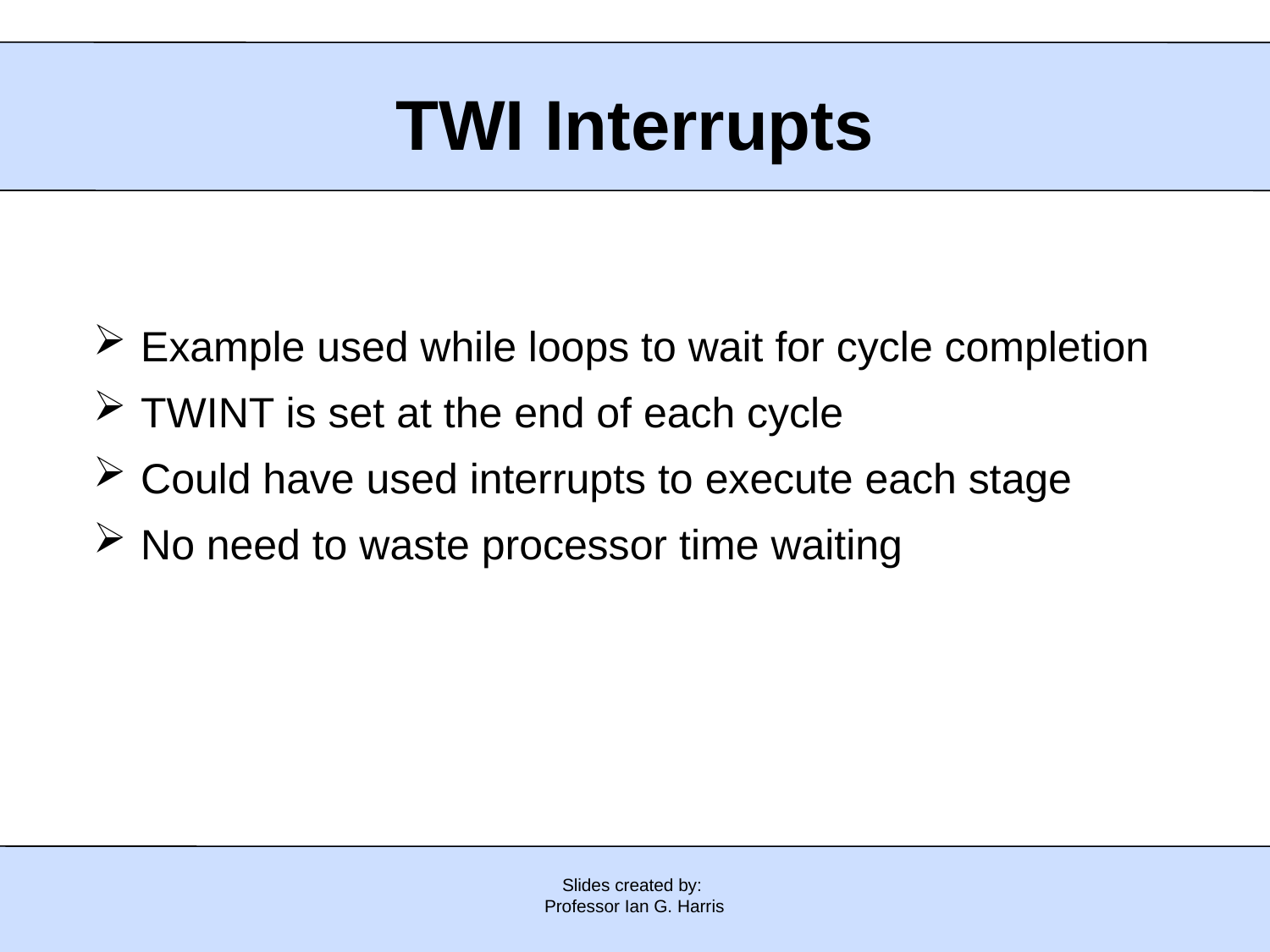

TWI Interrupts
Example used while loops to wait for cycle completion
TWINT is set at the end of each cycle
Could have used interrupts to execute each stage
No need to waste processor time waiting
Slides created by:
Professor Ian G. Harris